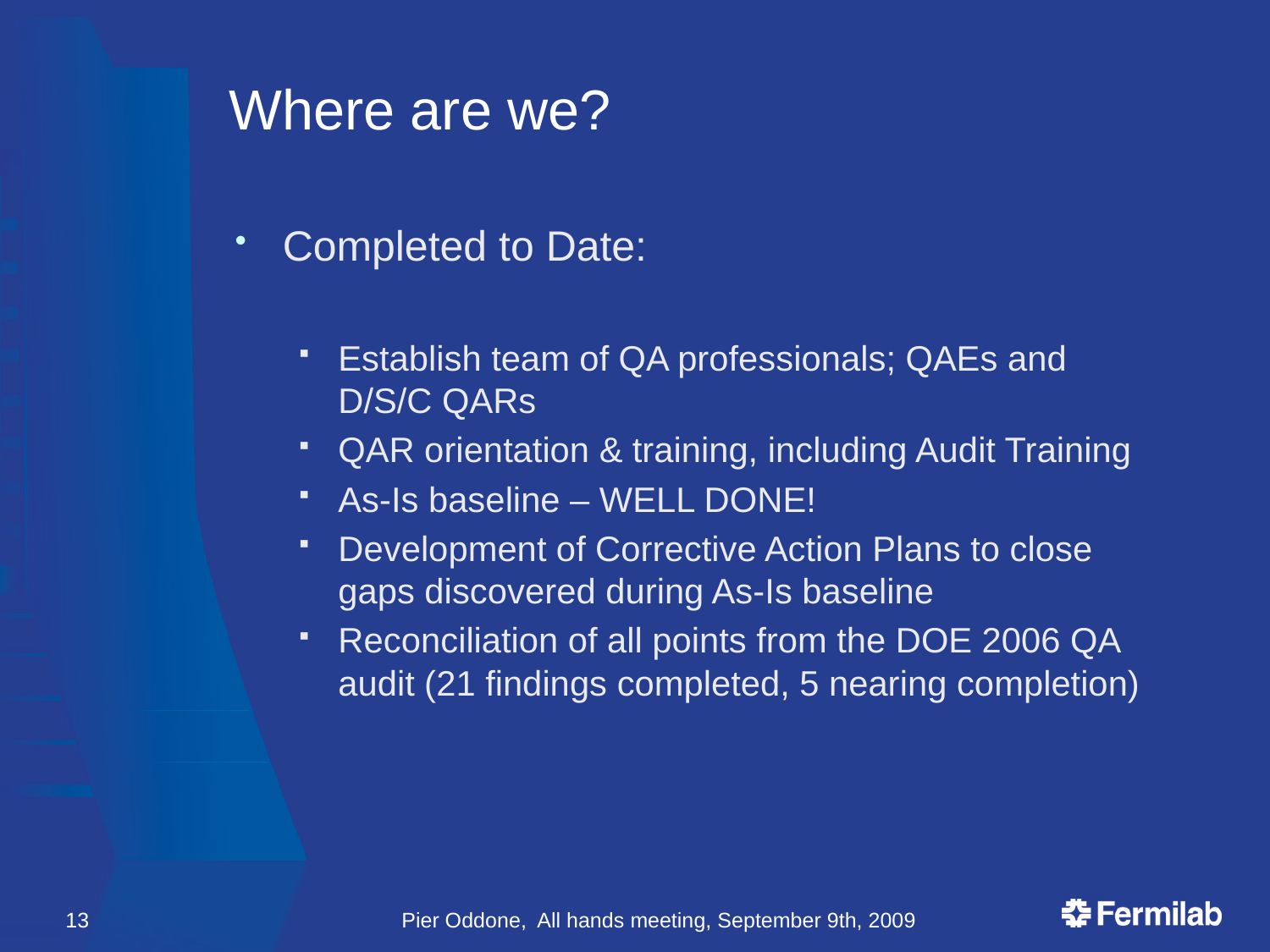

# Where are we?
Completed to Date:

Establish team of QA professionals; QAEs and D/S/C QARs
QAR orientation & training, including Audit Training
As-Is baseline – WELL DONE!
Development of Corrective Action Plans to close gaps discovered during As-Is baseline
Reconciliation of all points from the DOE 2006 QA audit (21 findings completed, 5 nearing completion)

13
Pier Oddone,  All hands meeting, September 9th, 2009